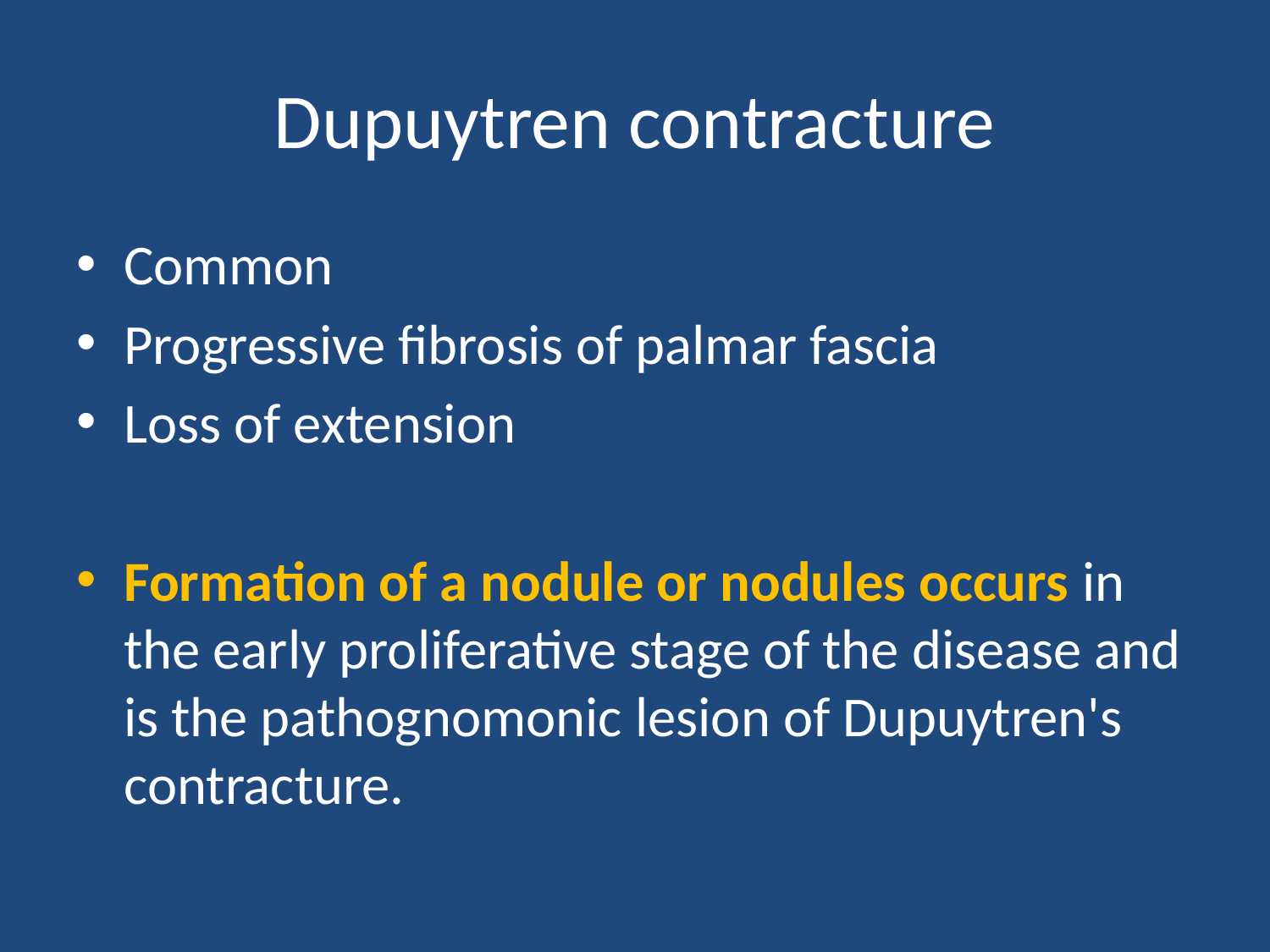

# Dupuytren contracture
Common
Progressive fibrosis of palmar fascia
Loss of extension

Formation of a nodule or nodules occurs in the early proliferative stage of the disease and is the pathognomonic lesion of Dupuytren's contracture.